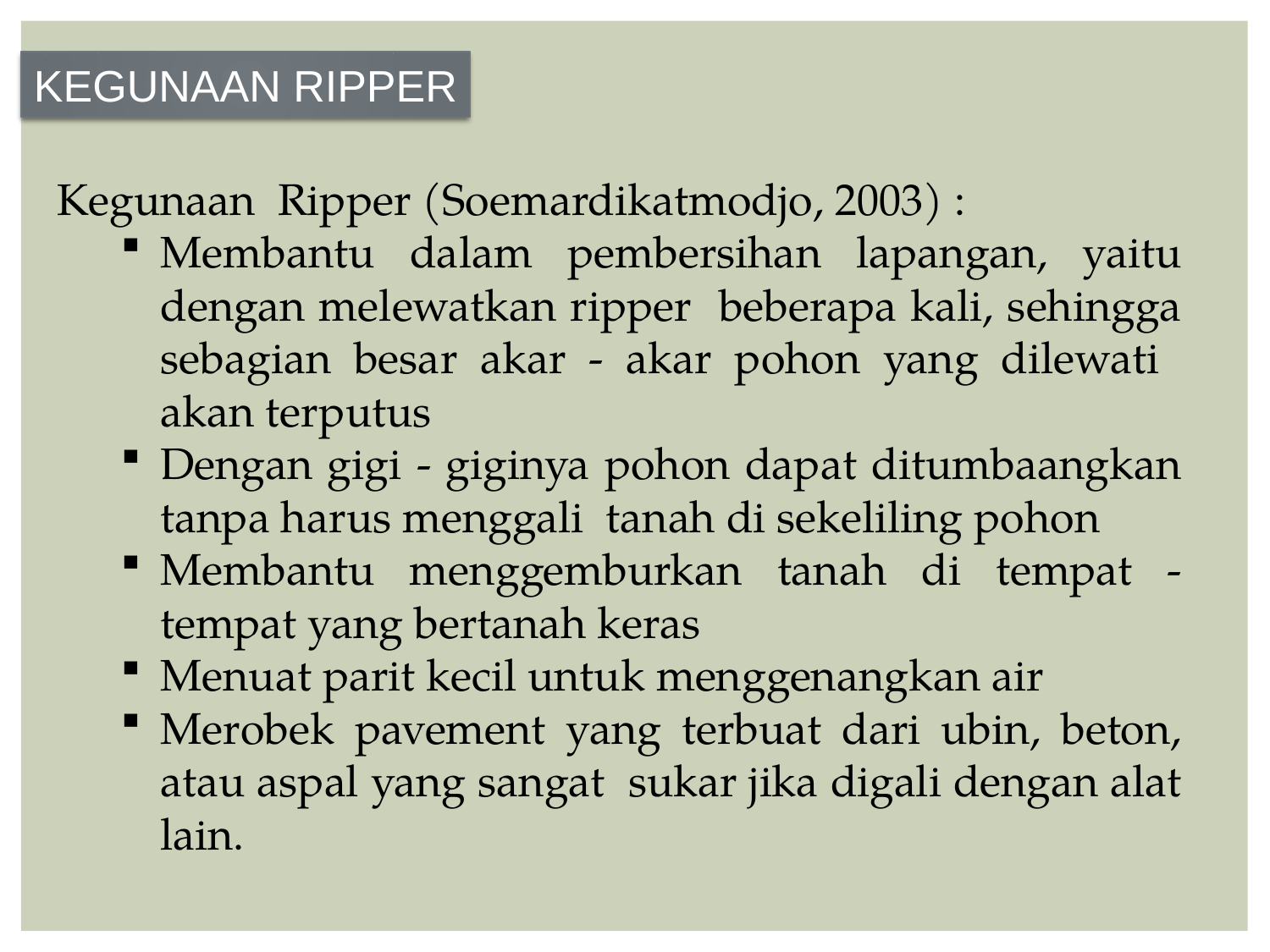

KEGUNAAN RIPPER
Kegunaan  Ripper (Soemardikatmodjo, 2003) :
Membantu dalam pembersihan lapangan, yaitu dengan melewatkan ripper  beberapa kali, sehingga sebagian besar akar - akar pohon yang dilewati  akan terputus
Dengan gigi - giginya pohon dapat ditumbaangkan tanpa harus menggali  tanah di sekeliling pohon
Membantu menggemburkan tanah di tempat - tempat yang bertanah keras
Menuat parit kecil untuk menggenangkan air
Merobek pavement yang terbuat dari ubin, beton, atau aspal yang sangat  sukar jika digali dengan alat lain.